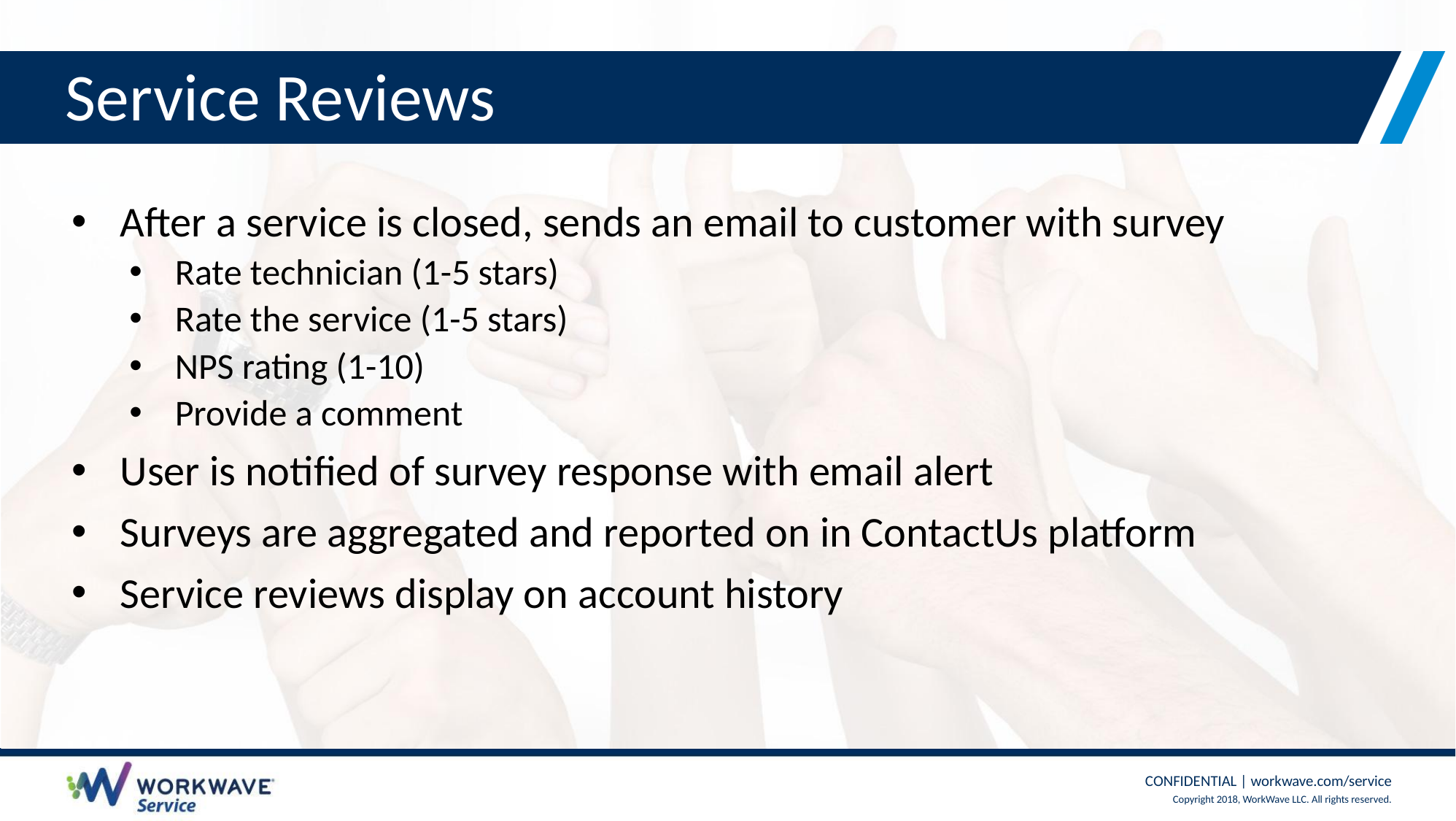

# Service Reviews
After a service is closed, sends an email to customer with survey
Rate technician (1-5 stars)
Rate the service (1-5 stars)
NPS rating (1-10)
Provide a comment
User is notified of survey response with email alert
Surveys are aggregated and reported on in ContactUs platform
Service reviews display on account history